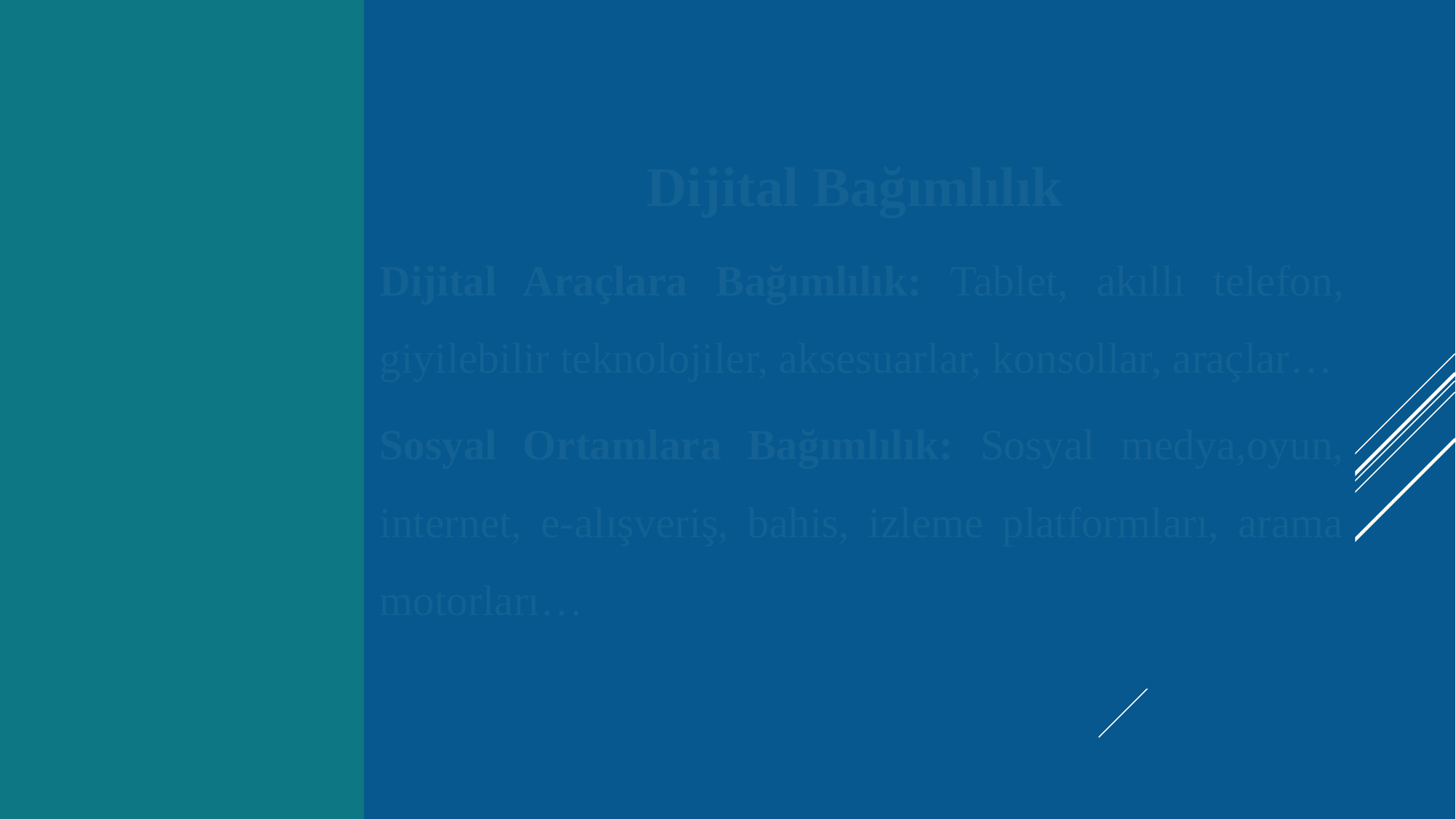

Dijital Bağımlılık
Dijital Araçlara Bağımlılık: Tablet, akıllı telefon, giyilebilir teknolojiler, aksesuarlar, konsollar, araçlar…
Sosyal Ortamlara Bağımlılık: Sosyal medya,oyun, internet, e-alışveriş, bahis, izleme platformları, arama motorları…

#